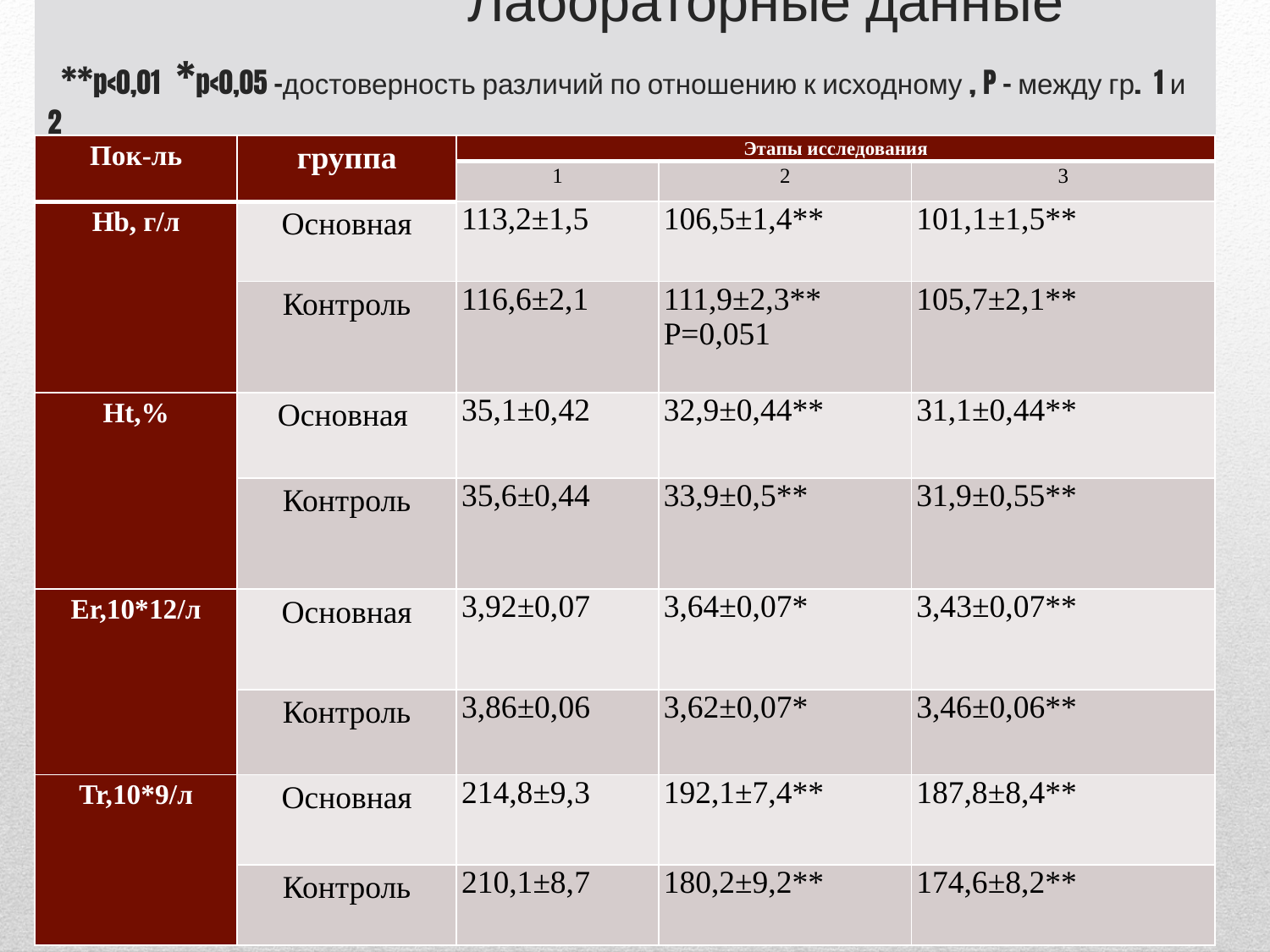

# Лабораторные данные **p<0,01  *p<0,05 –достоверность различий по отношению к исходному , P – между гр.  1 и 2

| Пок-ль | группа | Этапы исследования |  |  |
| --- | --- | --- | --- | --- |
|  |  | 1 | 2 | 3 |
| Hb, г/л | Основная | 113,2±1,5 | 106,5±1,4\*\* | 101,1±1,5\*\* |
|  | Контроль | 116,6±2,1 | 111,9±2,3\*\* P=0,051 | 105,7±2,1\*\* |
| Ht,% | Основная | 35,1±0,42 | 32,9±0,44\*\* | 31,1±0,44\*\* |
|  | Контроль | 35,6±0,44 | 33,9±0,5\*\* | 31,9±0,55\*\* |
| Er,10\*12/л | Основная | 3,92±0,07 | 3,64±0,07\* | 3,43±0,07\*\* |
|  | Контроль | 3,86±0,06 | 3,62±0,07\* | 3,46±0,06\*\* |
| Tr,10\*9/л | Основная | 214,8±9,3 | 192,1±7,4\*\* | 187,8±8,4\*\* |
|  | Контроль | 210,1±8,7 | 180,2±9,2\*\* | 174,6±8,2\*\* |